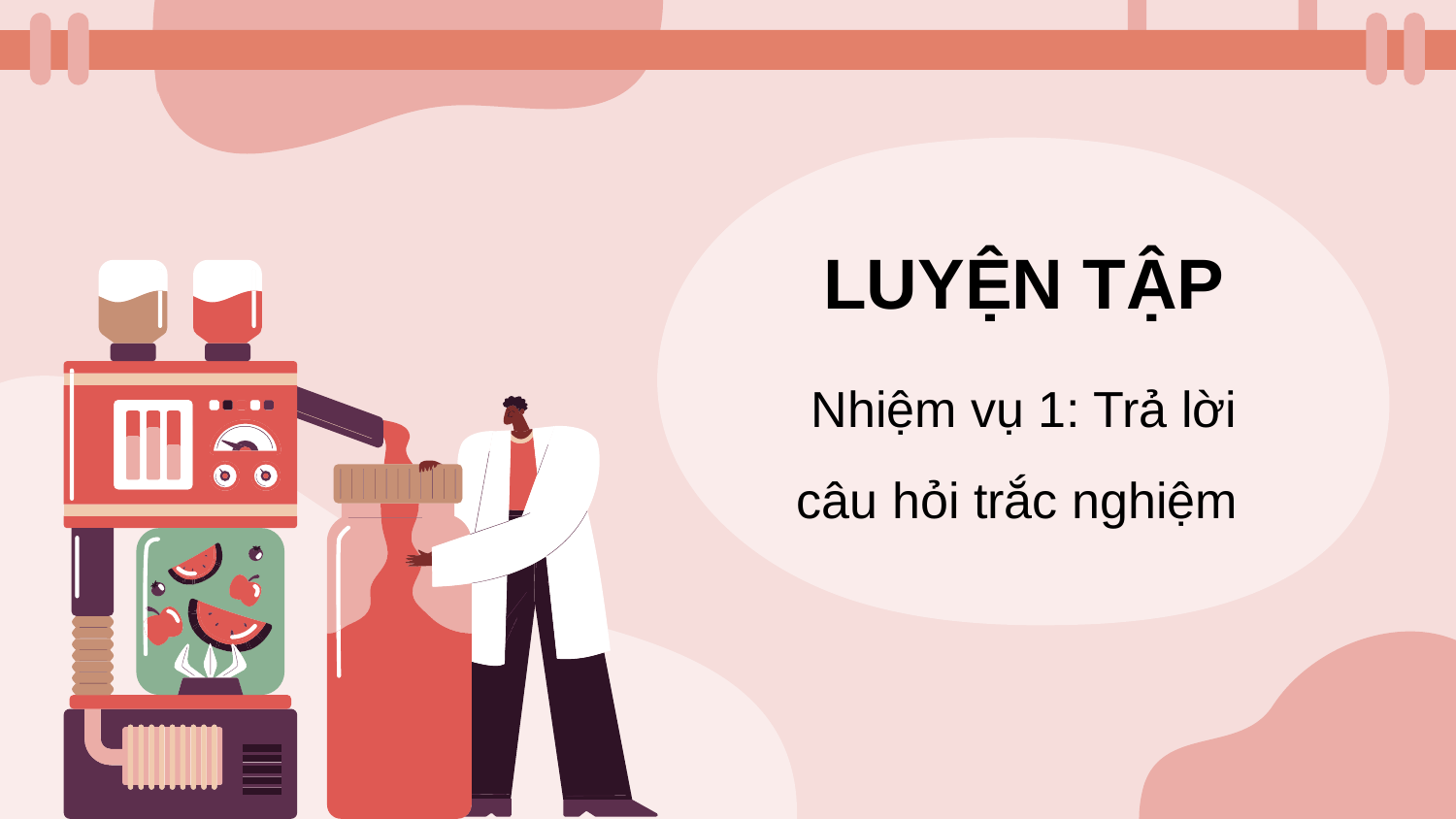

LUYỆN TẬP

Nhiệm vụ 1: Trả lời câu hỏi trắc nghiệm